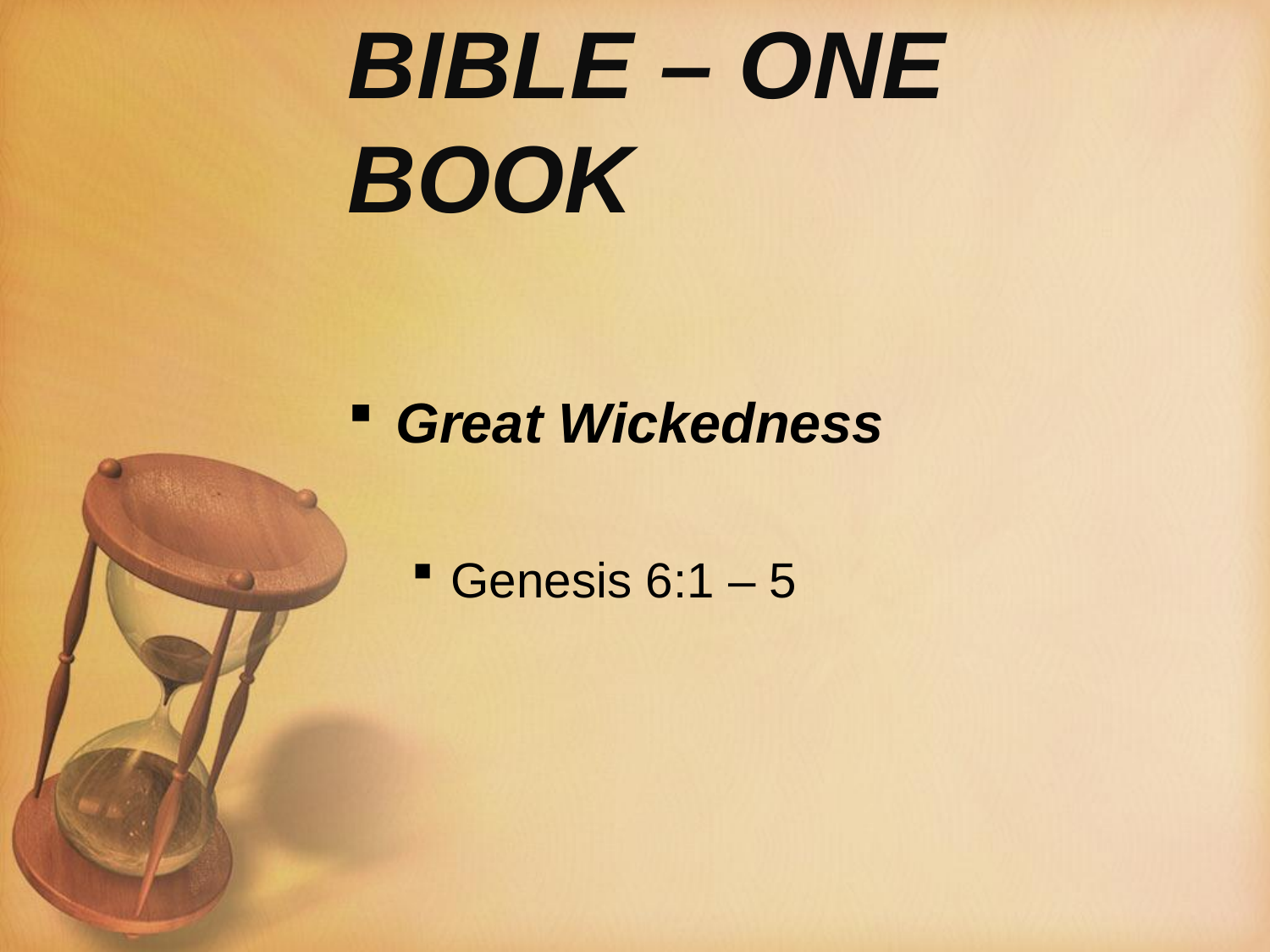

# BIBLE – ONE BOOK

Great Wickedness

Genesis 6:1 – 5